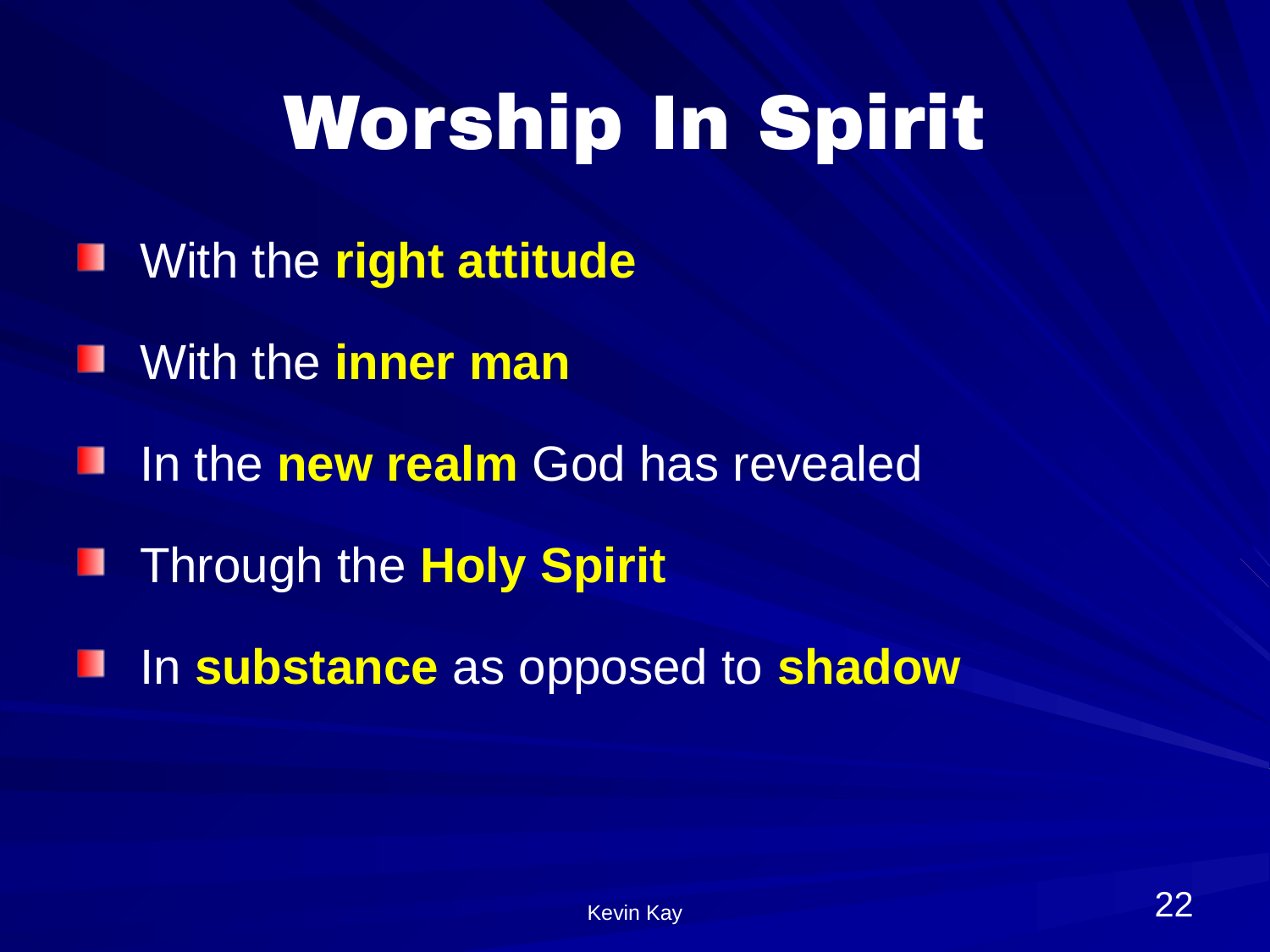

# Worship In Spirit
With the right attitude
With the inner man
In the new realm God has revealed
Through the Holy Spirit
In substance as opposed to shadow
22
Kevin Kay